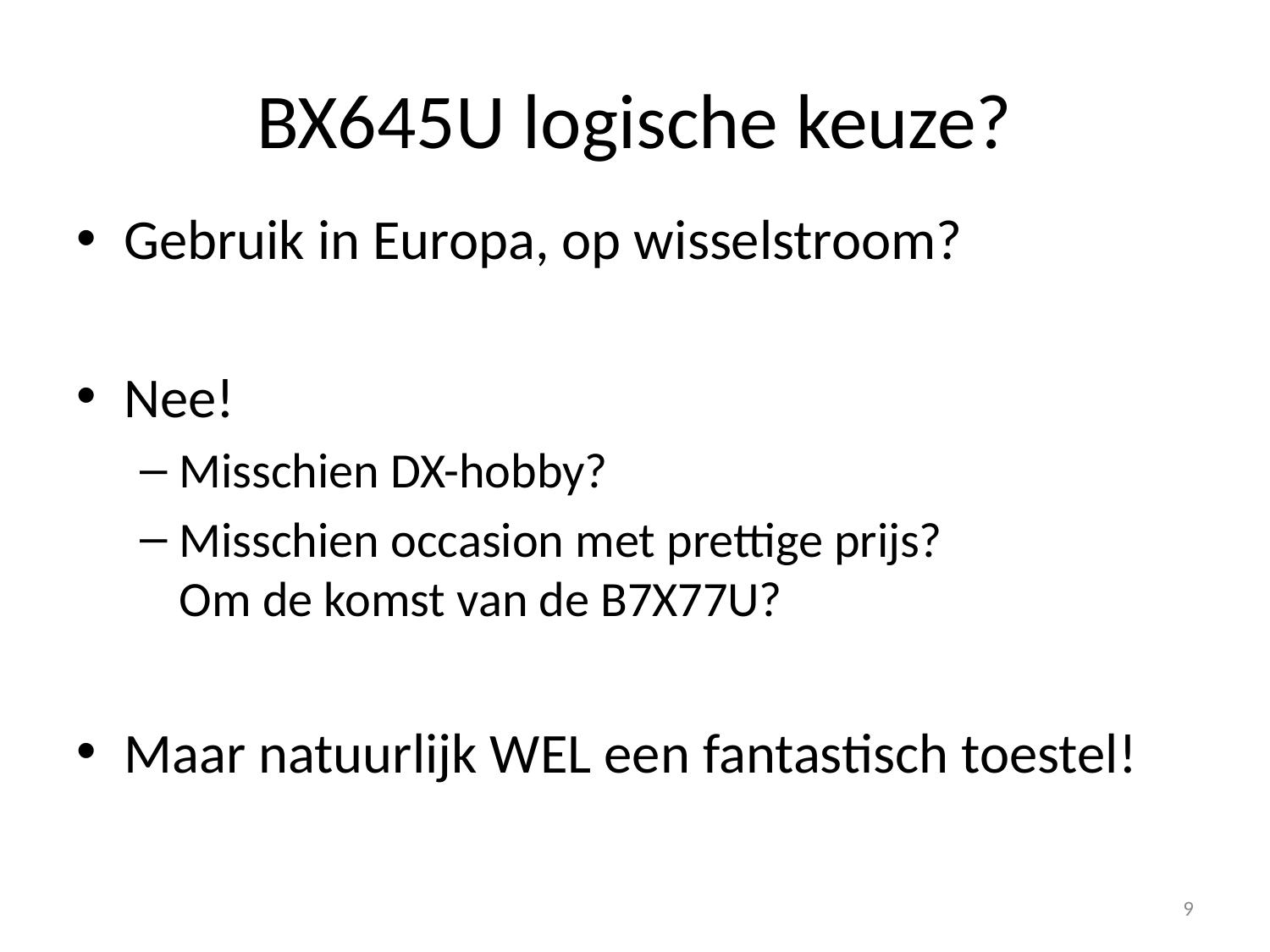

# BX645U logische keuze?
Gebruik in Europa, op wisselstroom?

Nee!
Misschien DX-hobby?
Misschien occasion met prettige prijs?
Om de komst van de B7X77U?

Maar natuurlijk WEL een fantastisch toestel!
9